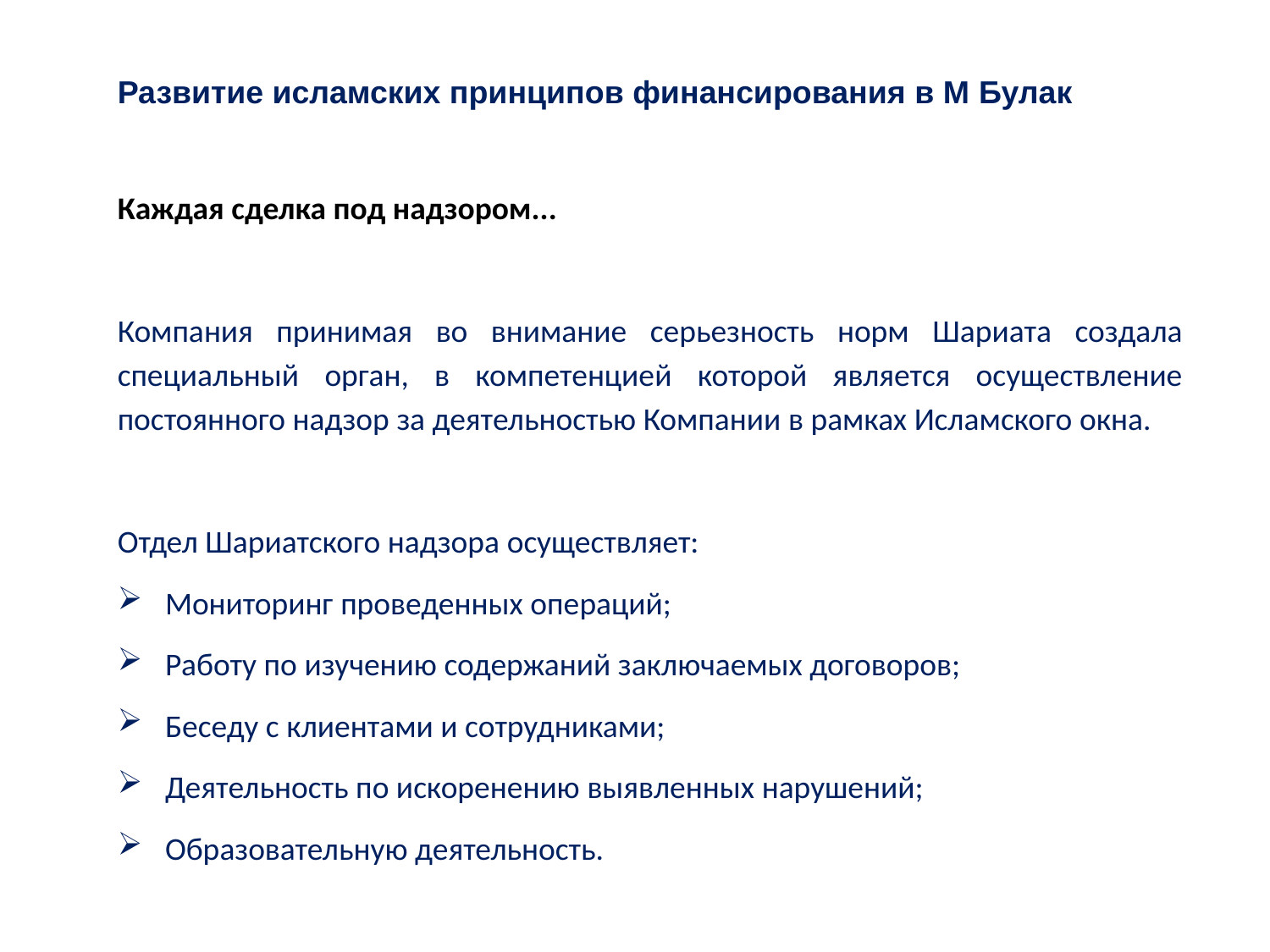

Развитие исламских принципов финансирования в М Булак
Каждая сделка под надзором...

Компания принимая во внимание серьезность норм Шариата создала специальный орган, в компетенцией которой является осуществление постоянного надзор за деятельностью Компании в рамках Исламского окна.

Отдел Шариатского надзора осуществляет:
Мониторинг проведенных операций;
Работу по изучению содержаний заключаемых договоров;
Беседу с клиентами и сотрудниками;
Деятельность по искоренению выявленных нарушений;
Образовательную деятельность.